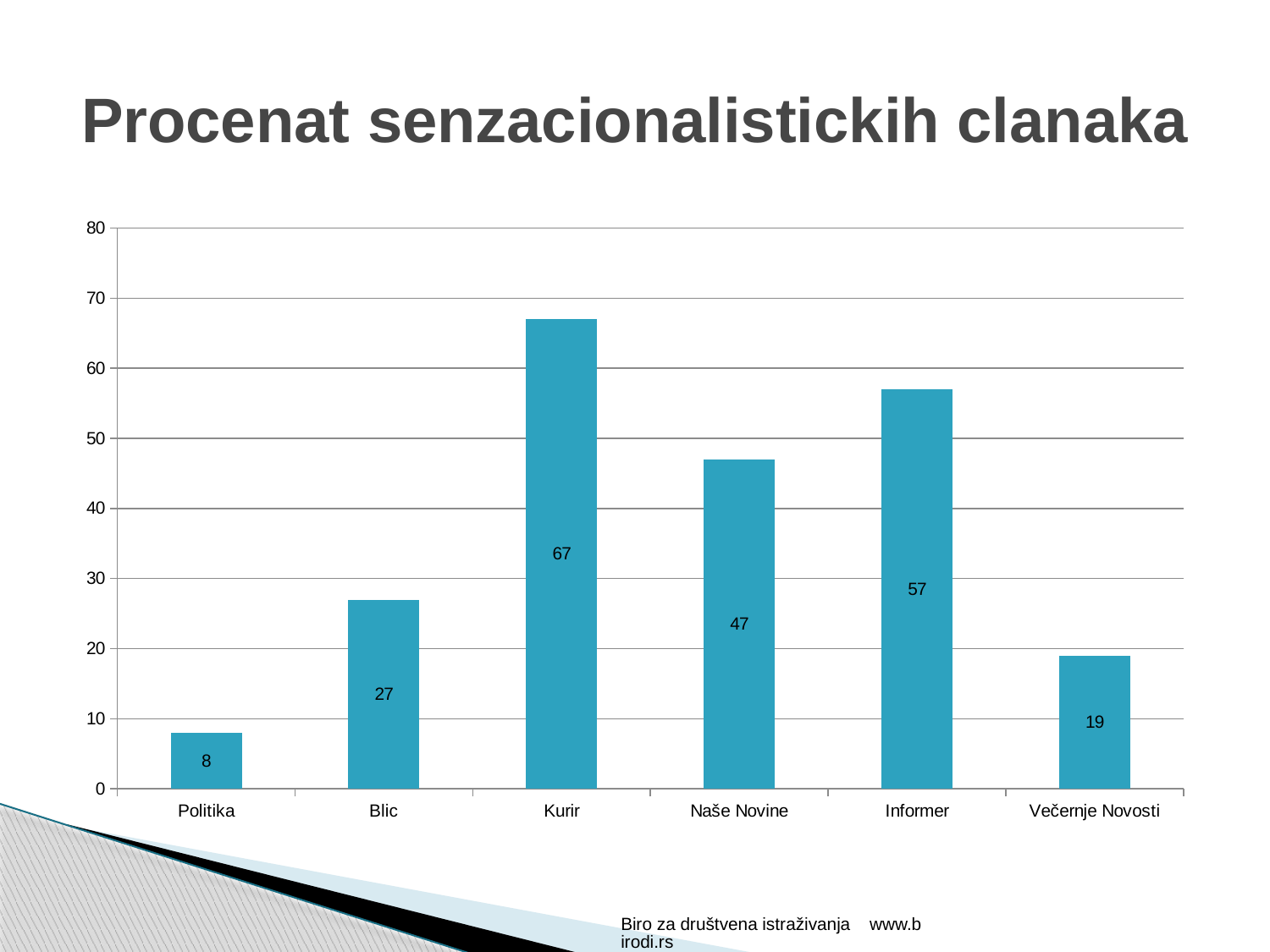

# Procenat senzacionalistickih clanaka

### Chart

| Category |  |
|---|---|
| Politika | 8.0 |
| Blic | 27.0 |
| Kurir | 67.0 |
| Naše Novine | 47.0 |
| Informer | 57.0 |
| Večernje Novosti | 19.0 |
Biro za društvena istraživanja    www.birodi.rs